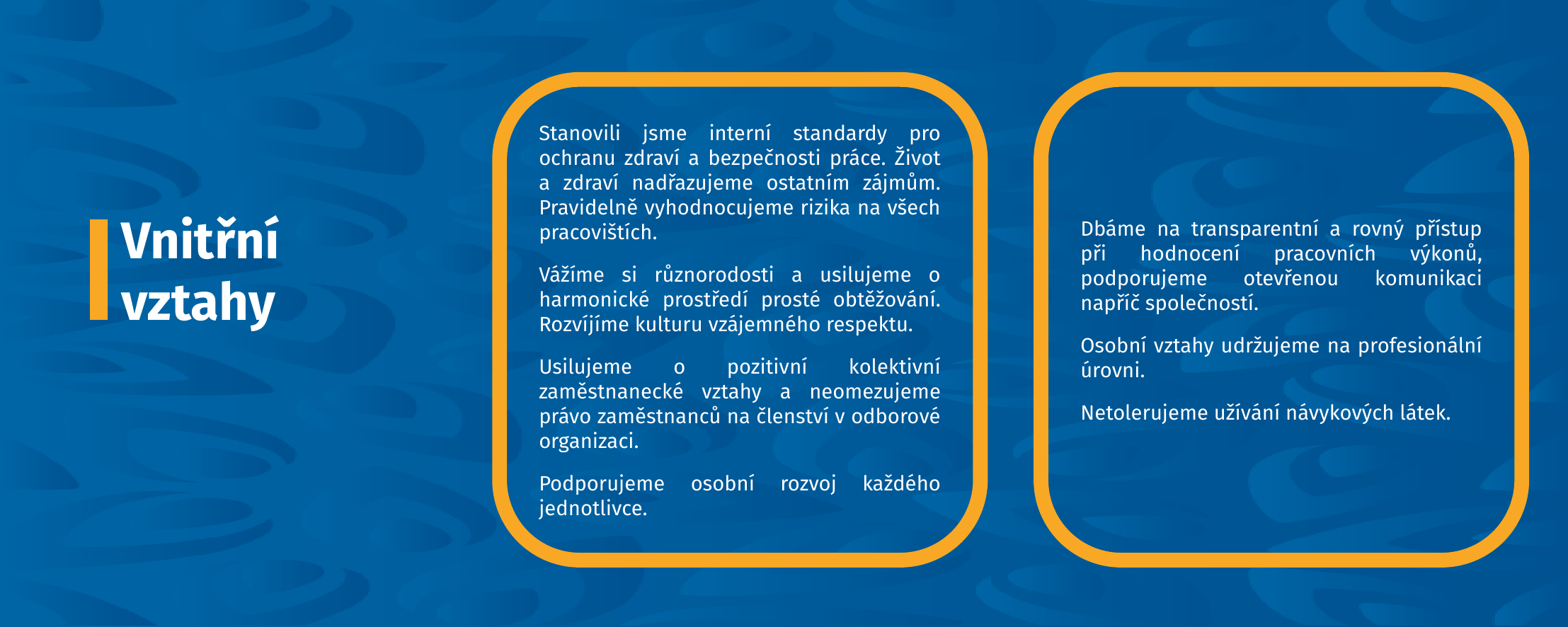

Stanovili jsme interní standardy pro ochranu zdraví a bezpečnosti práce. Život a zdraví nadřazujeme ostatním zájmům. Pravidelně vyhodnocujeme rizika na všech pracovištích.
Vážíme si různorodosti a usilujeme o harmonické prostředí prosté obtěžování. Rozvíjíme kulturu vzájemného respektu.
Usilujeme o pozitivní kolektivní zaměstnanecké vztahy a neomezujeme právo zaměstnanců na členství v odborové organizaci.
Podporujeme osobní rozvoj každého jednotlivce.
Dbáme na transparentní a rovný přístup při hodnocení pracovních výkonů, podporujeme otevřenou komunikaci napříč společností.
Osobní vztahy udržujeme na profesionální úrovni.
Netolerujeme užívání návykových látek.
Vnitřní
vztahy